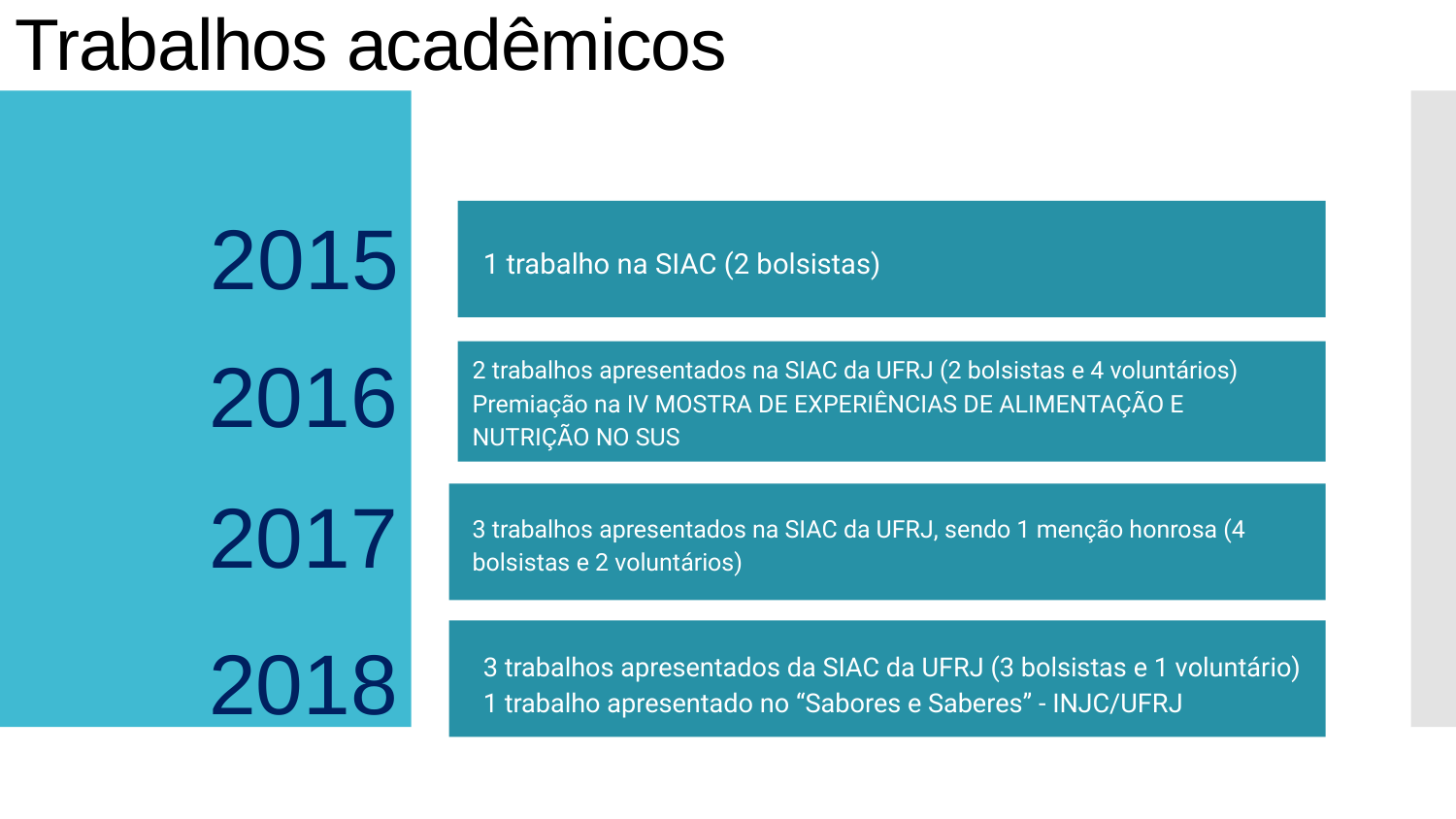

# Trabalhos acadêmicos

  2015
1 trabalho na SIAC (2 bolsistas)

2016
2 trabalhos apresentados na SIAC da UFRJ (2 bolsistas e 4 voluntários)
Premiação na IV MOSTRA DE EXPERIÊNCIAS DE ALIMENTAÇÃO E NUTRIÇÃO NO SUS

2017
3 trabalhos apresentados na SIAC da UFRJ, sendo 1 menção honrosa (4 bolsistas e 2 voluntários)

2018
3 trabalhos apresentados da SIAC da UFRJ (3 bolsistas e 1 voluntário)
1 trabalho apresentado no “Sabores e Saberes” - INJC/UFRJ